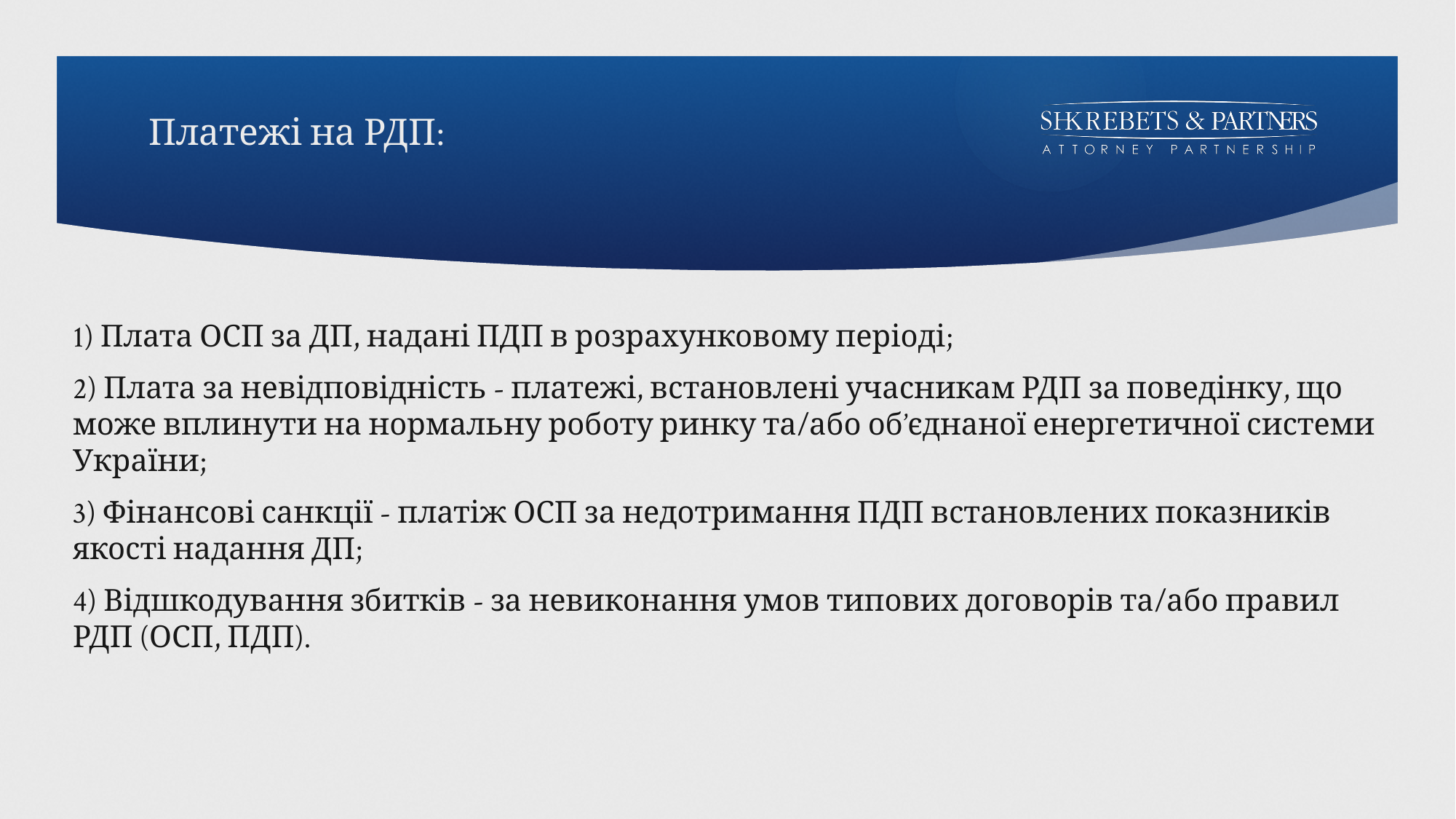

# Платежі на РДП:
1) Плата ОСП за ДП, надані ПДП в розрахунковому періоді;
2) Плата за невідповідність - платежі, встановлені учасникам РДП за поведінку, що може вплинути на нормальну роботу ринку та/або об’єднаної енергетичної системи України;
3) Фінансові санкції - платіж ОСП за недотримання ПДП встановлених показників якості надання ДП;
4) Відшкодування збитків - за невиконання умов типових договорів та/або правил РДП (ОСП, ПДП).